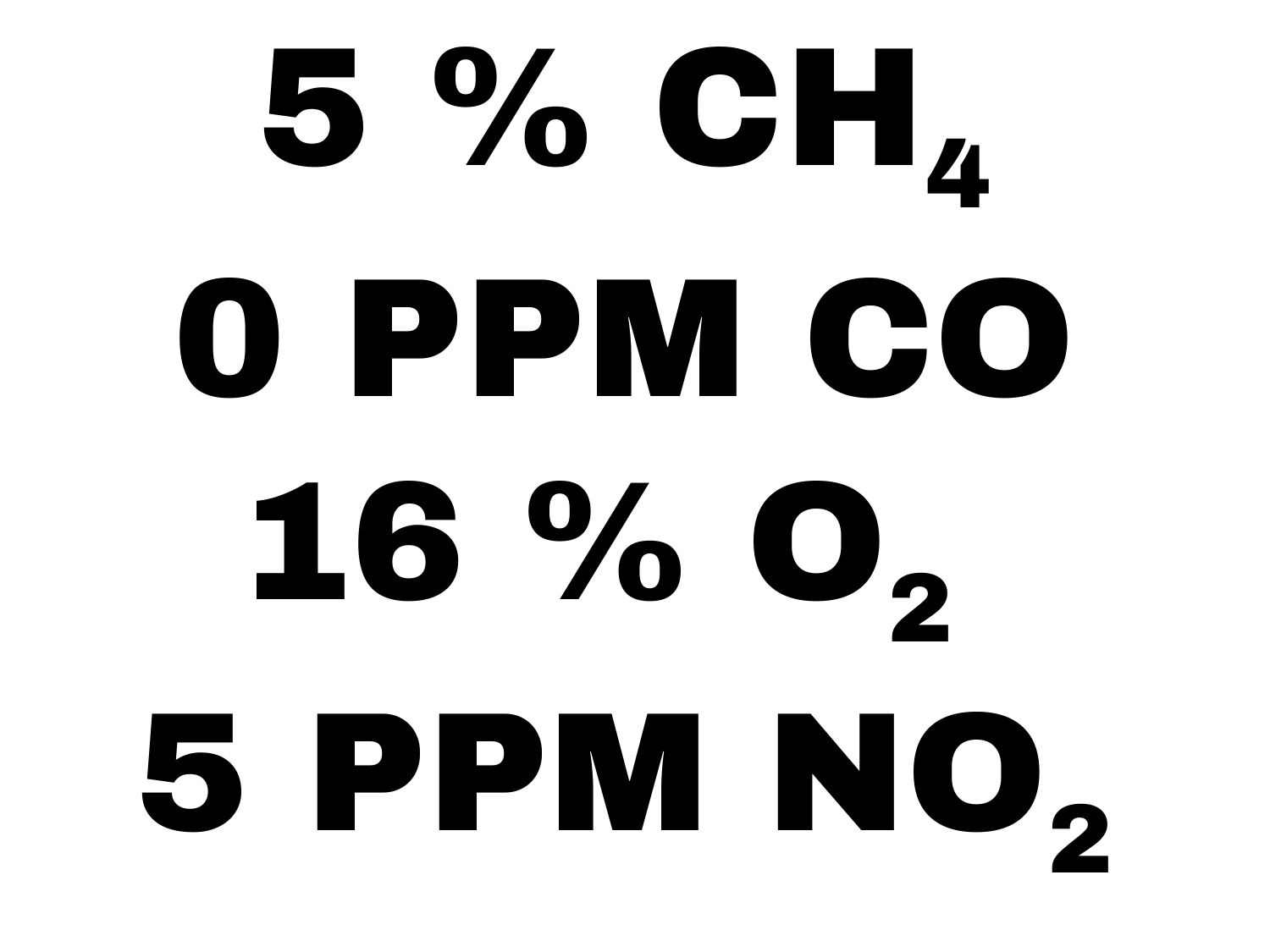

# 5 % CH4 0 PPM CO 16 % O2 5 PPM NO2